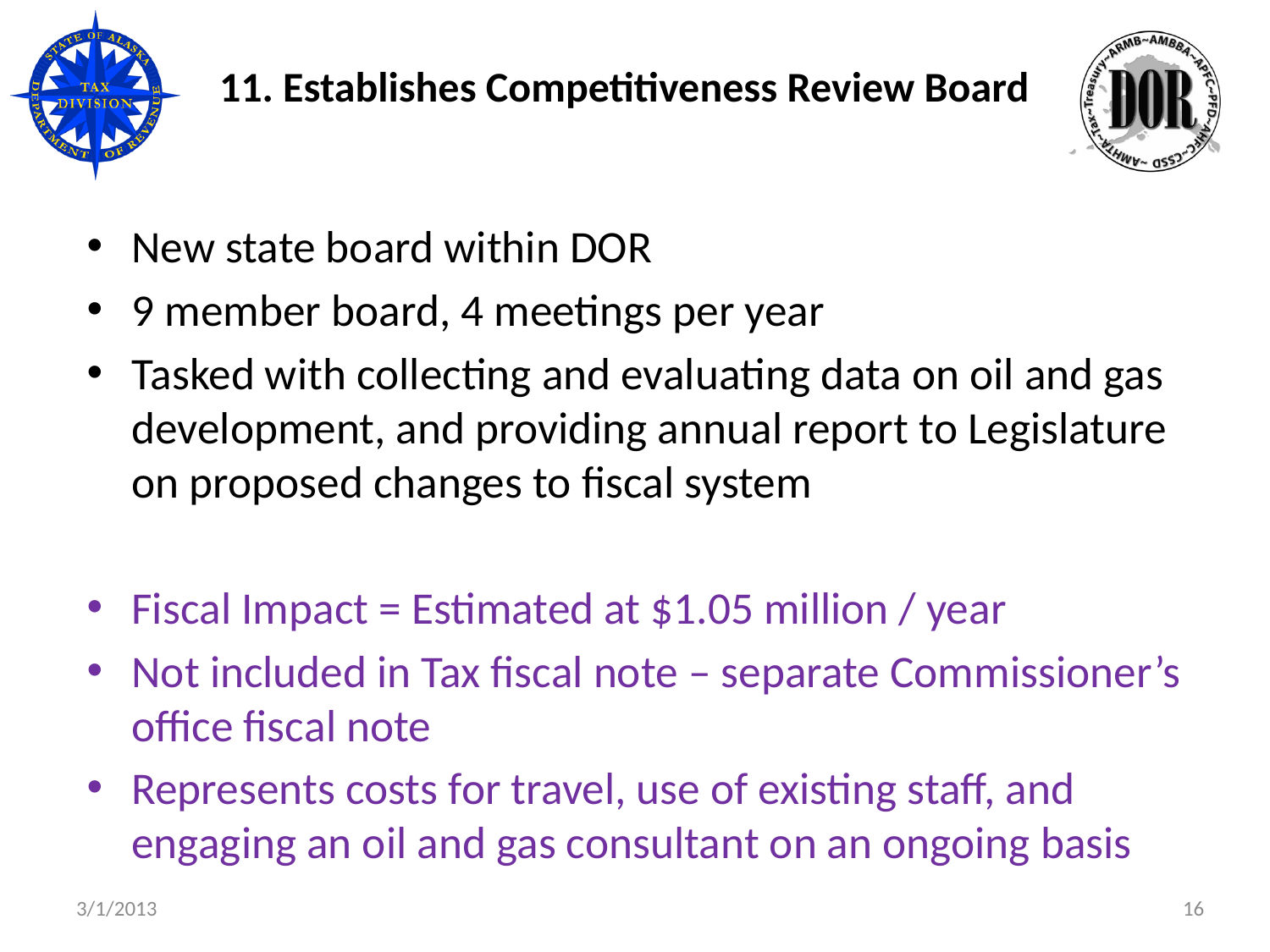

# 11. Establishes Competitiveness Review Board
New state board within DOR
9 member board, 4 meetings per year
Tasked with collecting and evaluating data on oil and gas development, and providing annual report to Legislature on proposed changes to fiscal system

Fiscal Impact = Estimated at $1.05 million / year
Not included in Tax fiscal note – separate Commissioner’s office fiscal note
Represents costs for travel, use of existing staff, and engaging an oil and gas consultant on an ongoing basis
16
3/1/2013